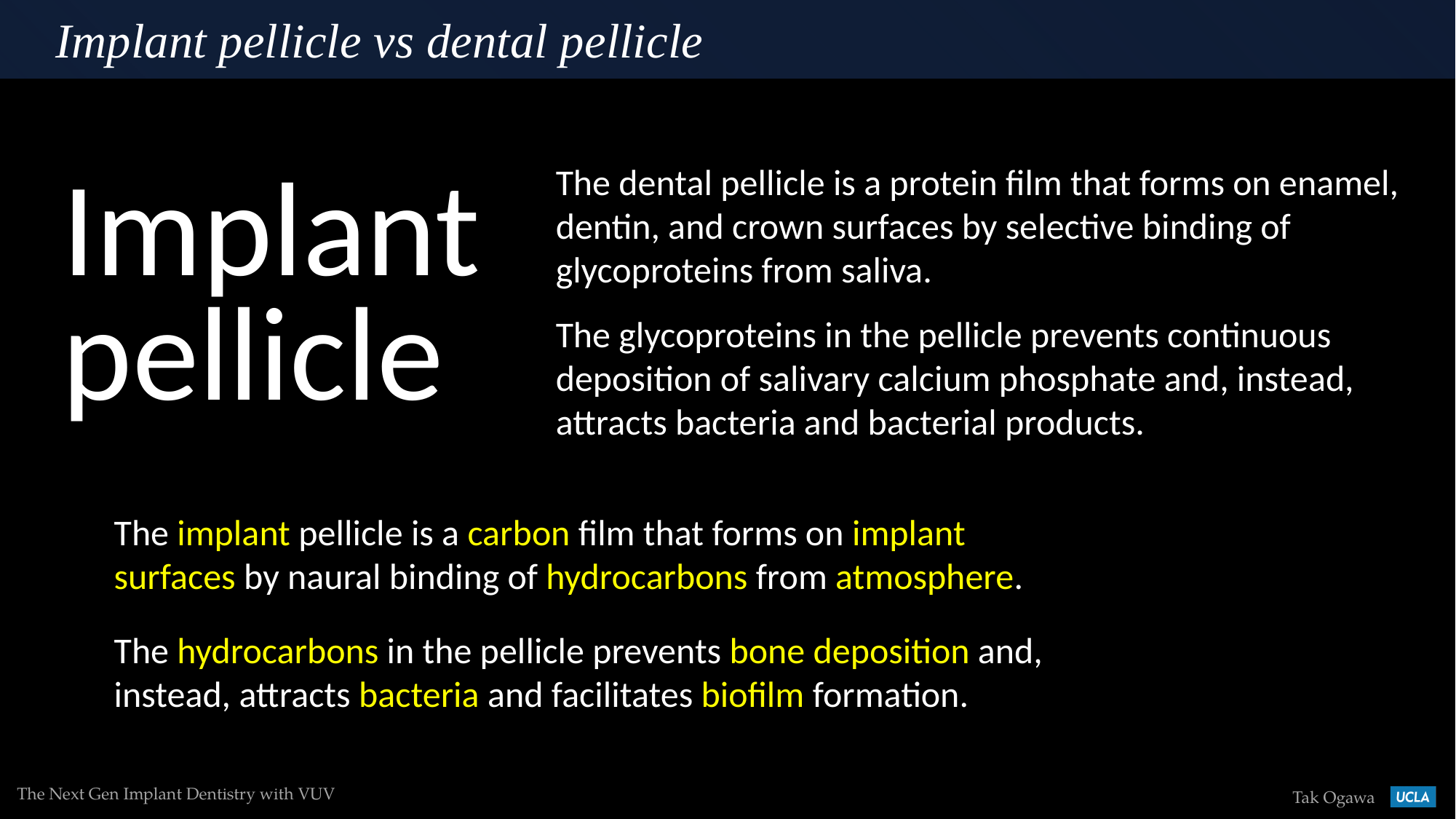

Implant pellicle vs dental pellicle
The dental pellicle is a protein film that forms on enamel, dentin, and crown surfaces by selective binding of glycoproteins from saliva.
Implant
pellicle
The glycoproteins in the pellicle prevents continuous deposition of salivary calcium phosphate and, instead, attracts bacteria and bacterial products.
The implant pellicle is a carbon film that forms on implant surfaces by naural binding of hydrocarbons from atmosphere.
The hydrocarbons in the pellicle prevents bone deposition and, instead, attracts bacteria and facilitates biofilm formation.